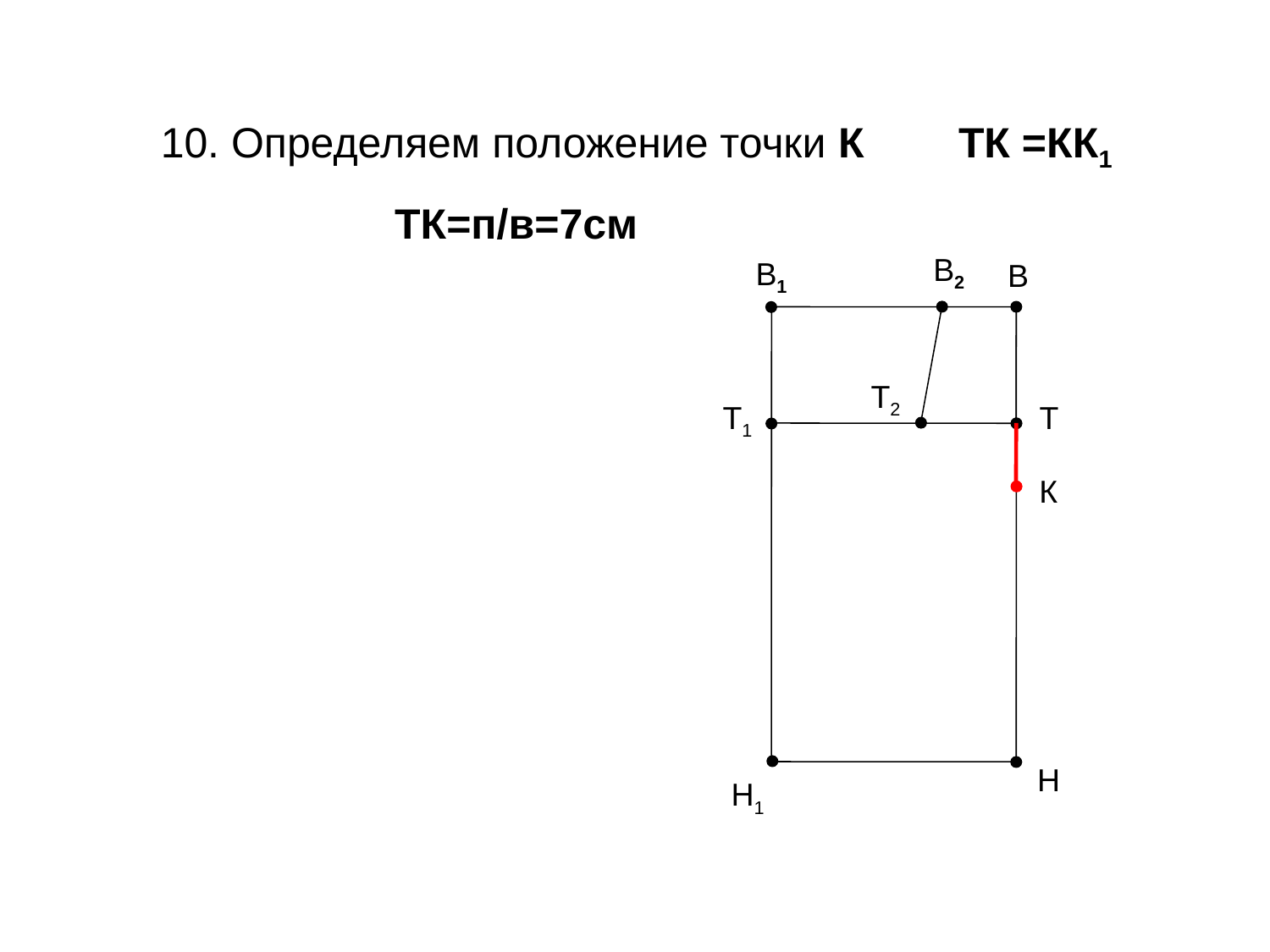

10. Определяем положение точки К        ТК =КК1

ТК=п/в=7см
В2
В1
В

Т2
Т1
Т

К

Н

Н1